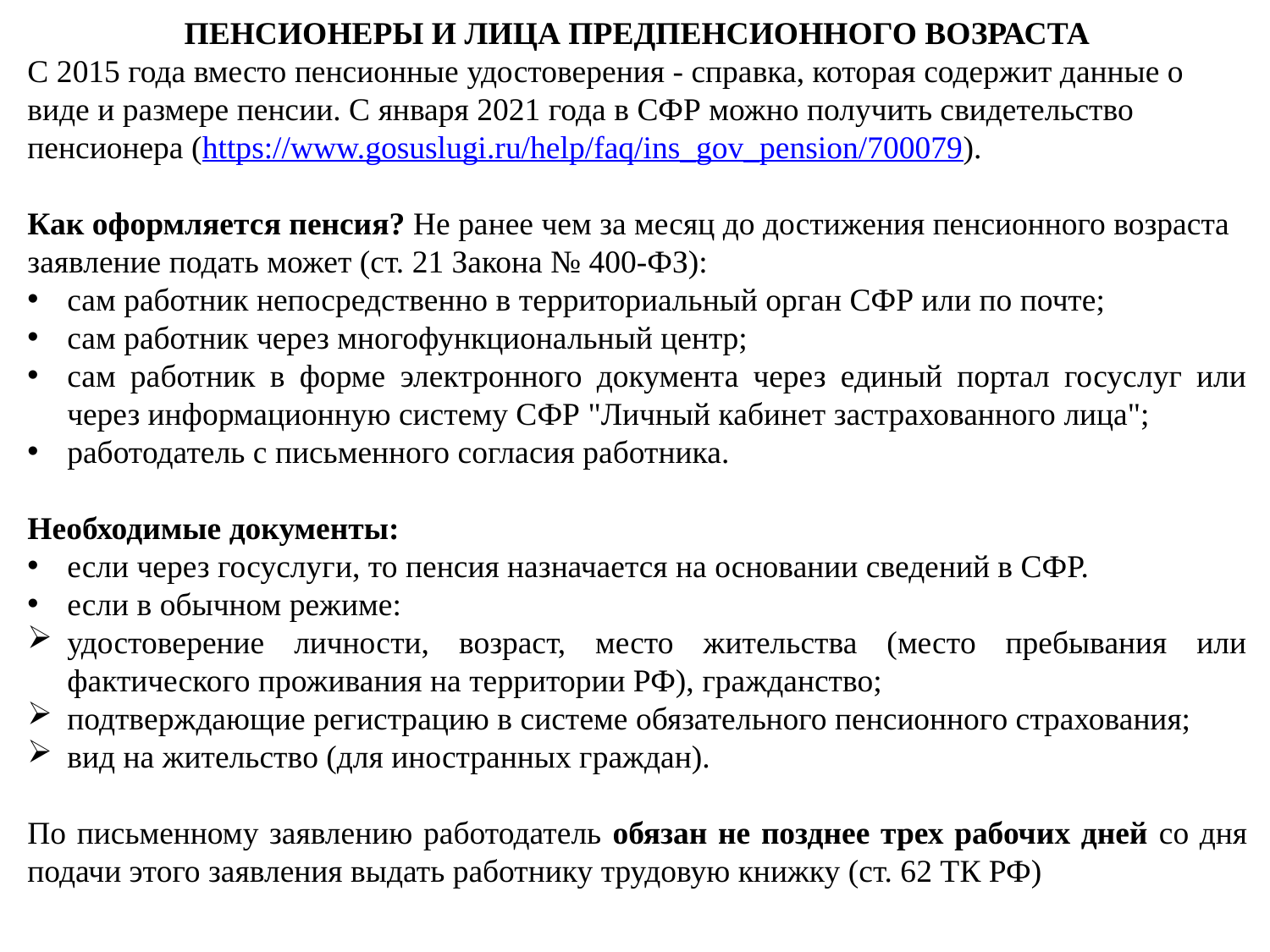

Пенсионеры и лица предпенсионного возраста
С 2015 года вместо пенсионные удостоверения - справка, которая содержит данные о виде и размере пенсии. С января 2021 года в СФР можно получить свидетельство пенсионера (https://www.gosuslugi.ru/help/faq/ins_gov_pension/700079).

Как оформляется пенсия? Не ранее чем за месяц до достижения пенсионного возраста заявление подать может (ст. 21 Закона № 400-ФЗ):
сам работник непосредственно в территориальный орган СФР или по почте;
сам работник через многофункциональный центр;
сам работник в форме электронного документа через единый портал госуслуг или через информационную систему СФР "Личный кабинет застрахованного лица";
работодатель с письменного согласия работника.

Необходимые документы:
если через госуслуги, то пенсия назначается на основании сведений в СФР.
если в обычном режиме:
удостоверение личности, возраст, место жительства (место пребывания или фактического проживания на территории РФ), гражданство;
подтверждающие регистрацию в системе обязательного пенсионного страхования;
вид на жительство (для иностранных граждан).

По письменному заявлению работодатель обязан не позднее трех рабочих дней со дня подачи этого заявления выдать работнику трудовую книжку (ст. 62 ТК РФ)